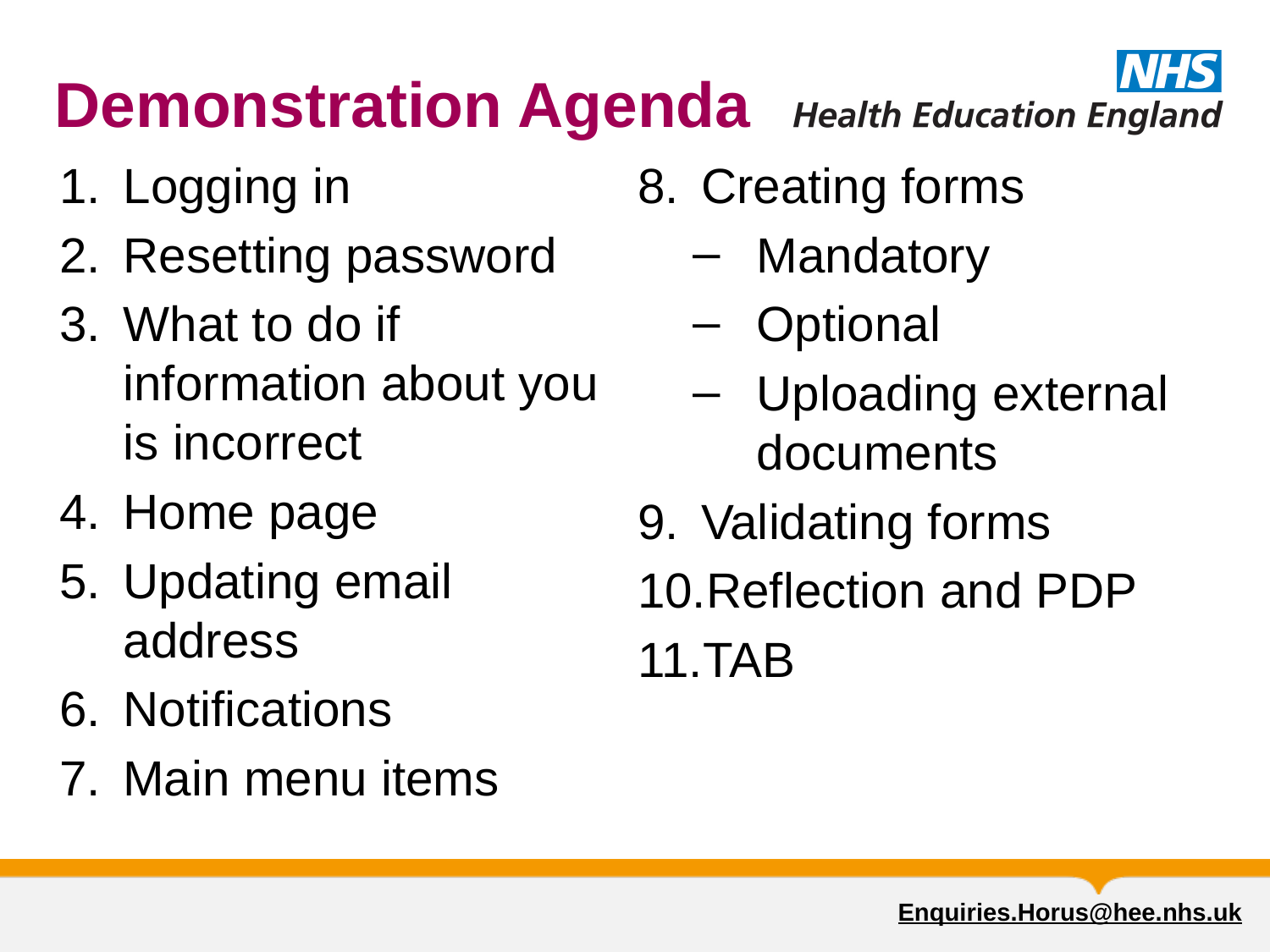

# Demonstration Agenda
Logging in
Resetting password
What to do if information about you is incorrect
Home page
Updating email address
Notifications
Main menu items
Creating forms
Mandatory
Optional
Uploading external documents
Validating forms
Reflection and PDP
TAB
Enquiries.Horus@hee.nhs.uk